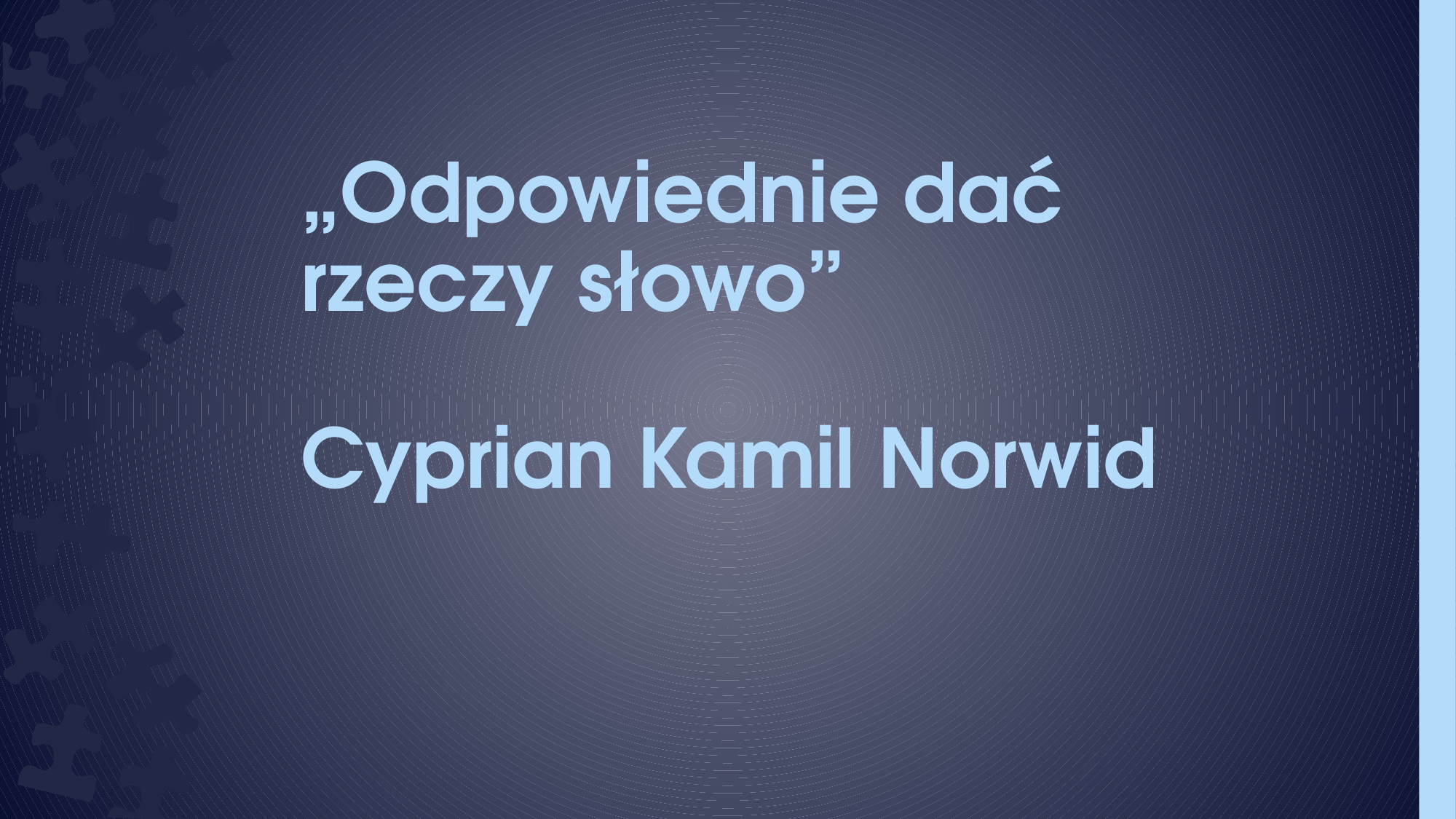

# „Odpowiednie dać rzeczy słowo” Cyprian Kamil Norwid